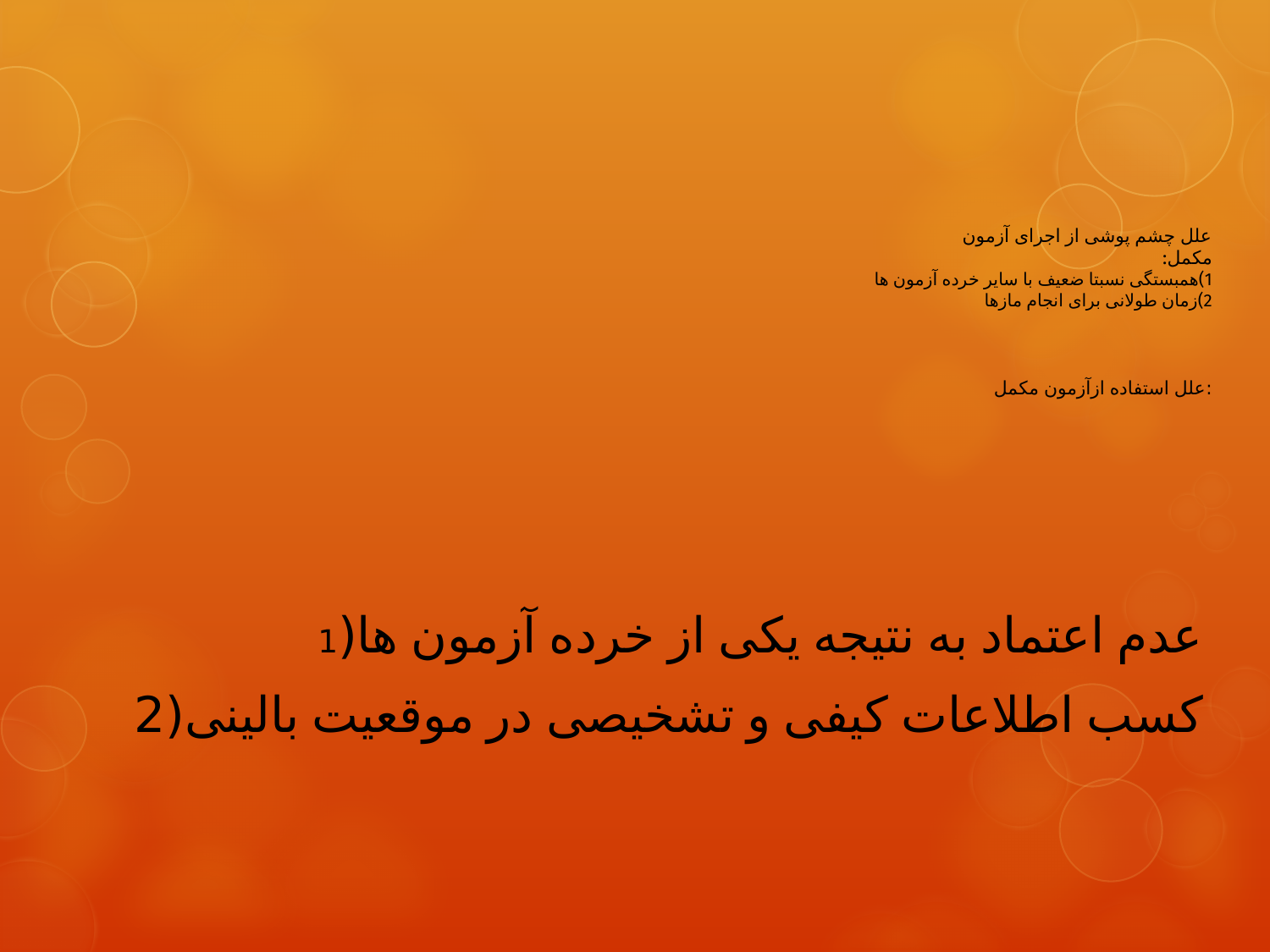

# علل چشم پوشی از اجرای آزمون مکمل: 1)همبستگی نسبتا ضعیف با سایر خرده آزمون ها 2)زمان طولانی برای انجام مازها علل استفاده ازآزمون مکمل:

1)عدم اعتماد به نتیجه یکی از خرده آزمون ها
2)کسب اطلاعات کیفی و تشخیصی در موقعیت بالینی